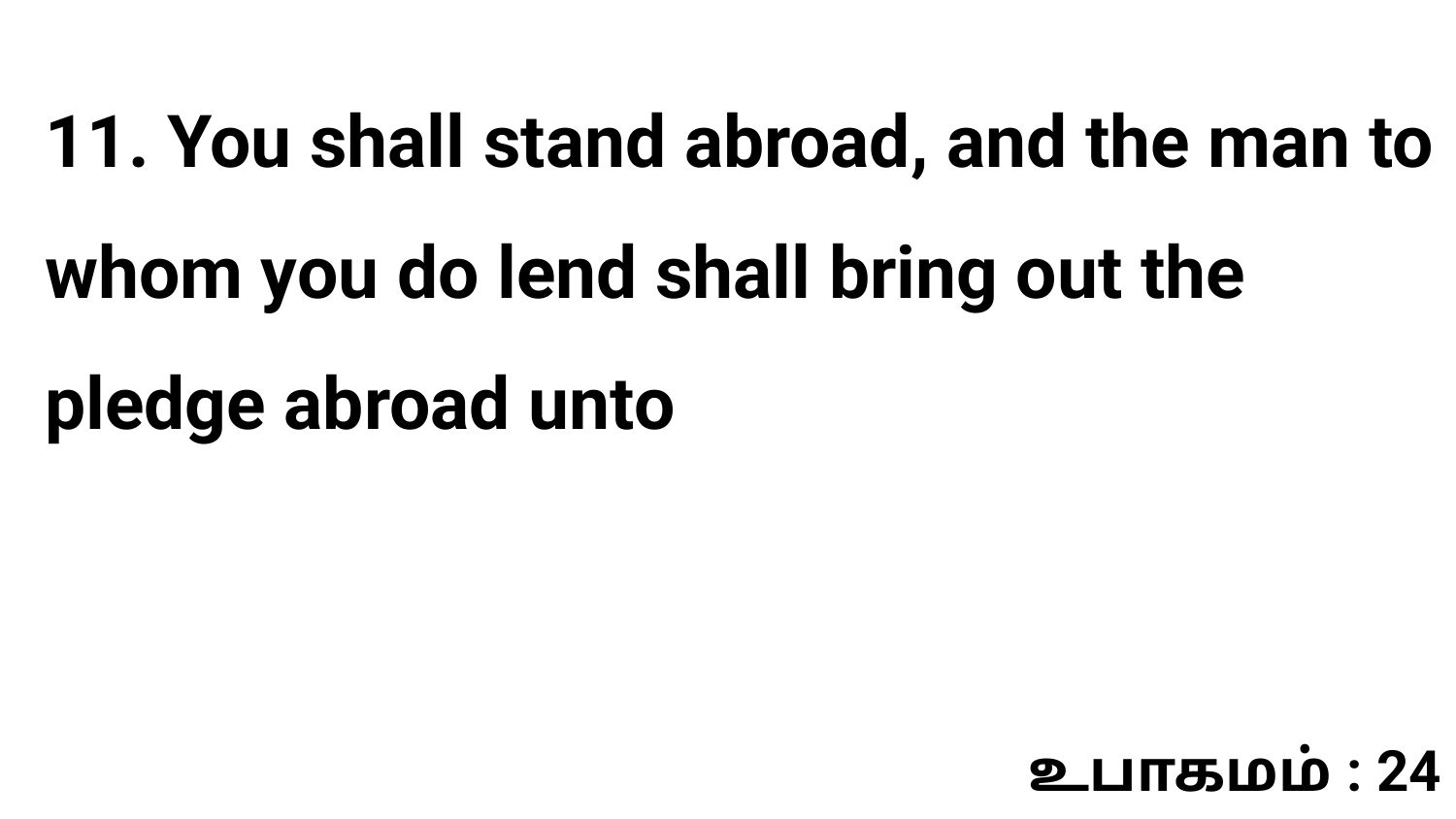

11. You shall stand abroad, and the man to whom you do lend shall bring out the pledge abroad unto
உபாகமம் : 24